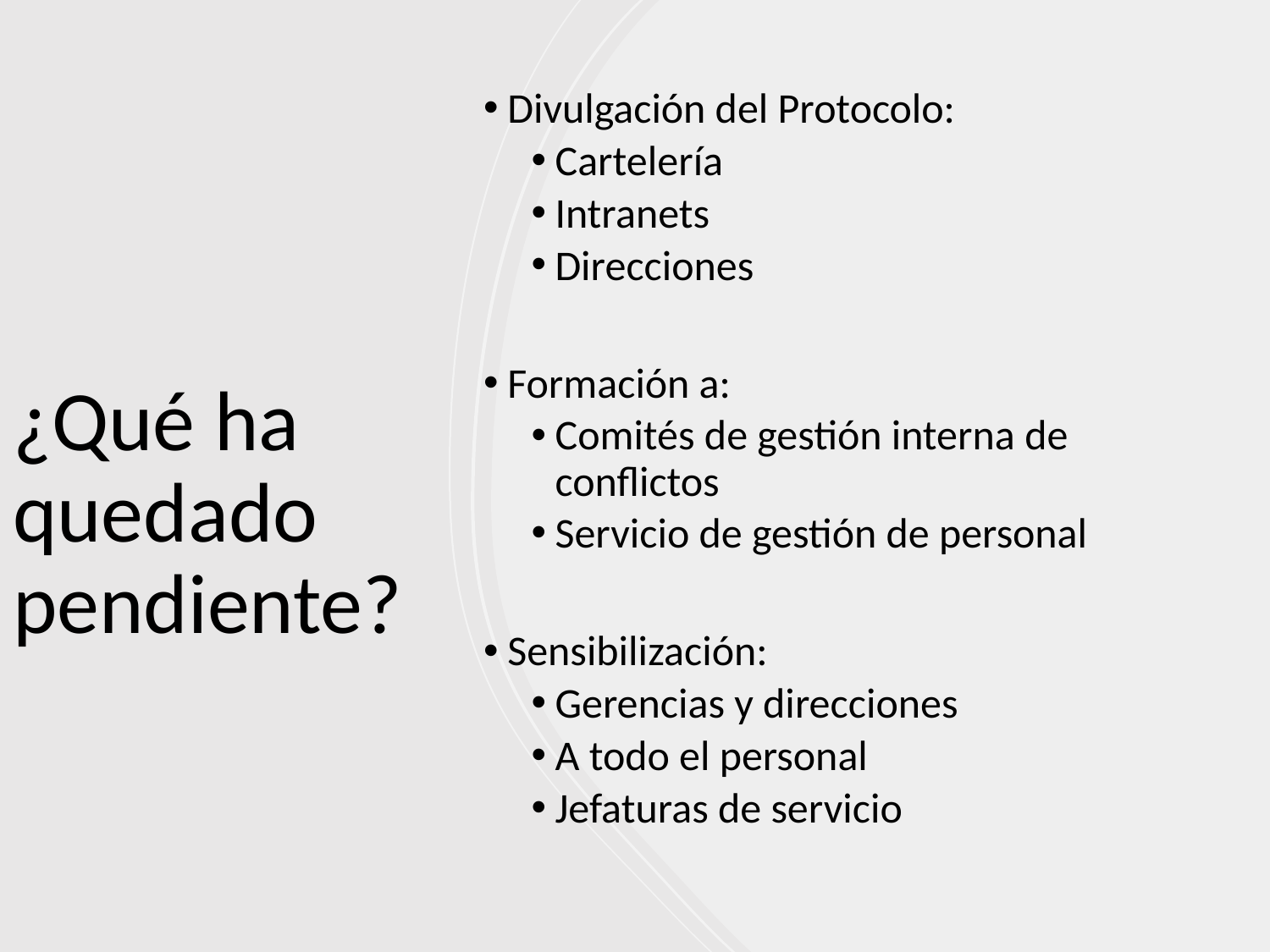

# ¿Qué ha quedado pendiente?
Divulgación del Protocolo:
Cartelería
Intranets
Direcciones

Formación a:
Comités de gestión interna de conflictos
Servicio de gestión de personal

Sensibilización:
Gerencias y direcciones
A todo el personal
Jefaturas de servicio